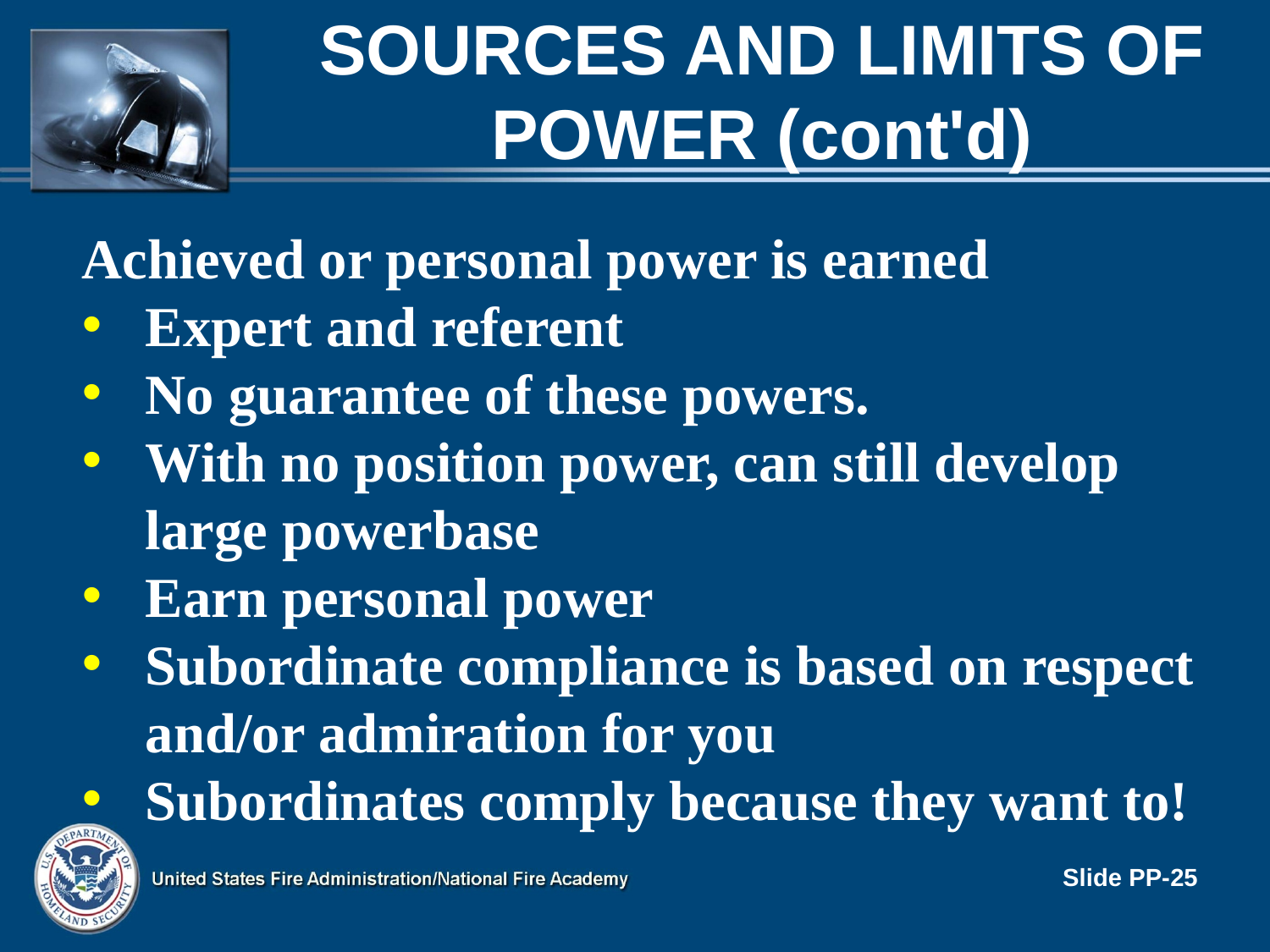

# SOURCES AND LIMITS OF POWER (cont'd)
Achieved or personal power is earned
Expert and referent
No guarantee of these powers.
With no position power, can still develop large powerbase
Earn personal power
Subordinate compliance is based on respect and/or admiration for you
Subordinates comply because they want to!
Slide PP-25